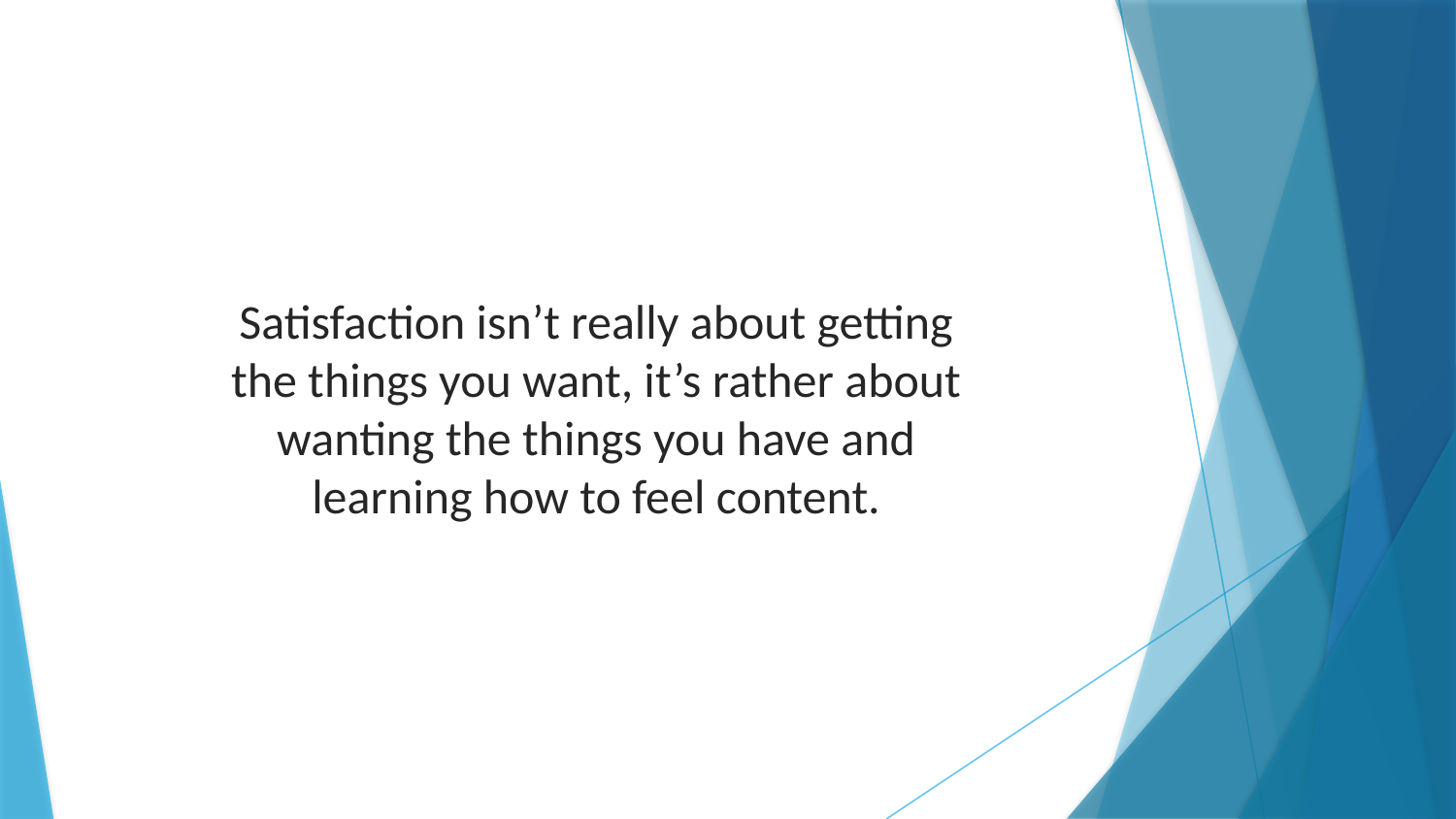

Satisfaction isn’t really about getting the things you want, it’s rather about wanting the things you have and learning how to feel content.